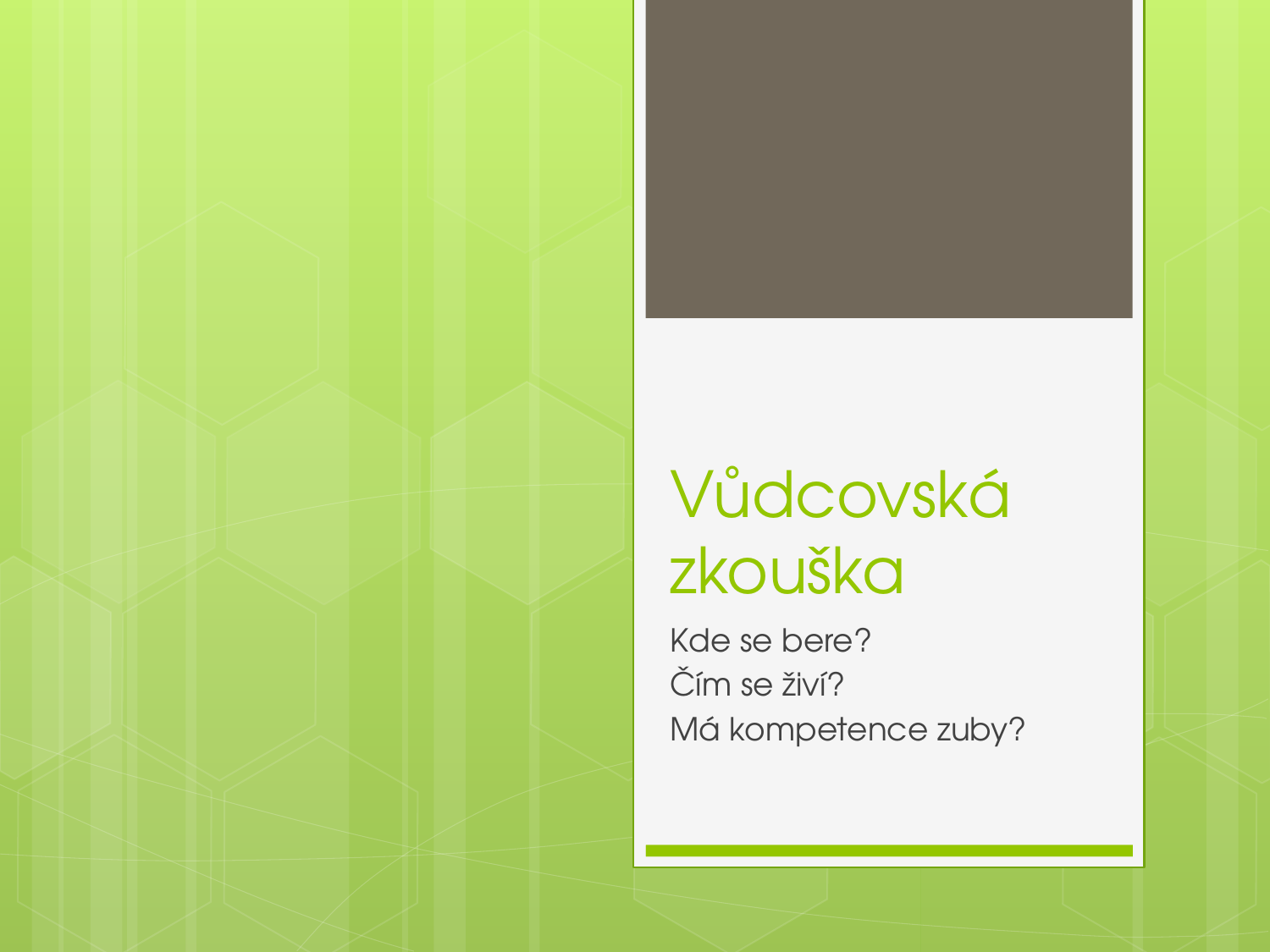

# Vůdcovská zkouška
Kde se bere?
Čím se živí?
Má kompetence zuby?